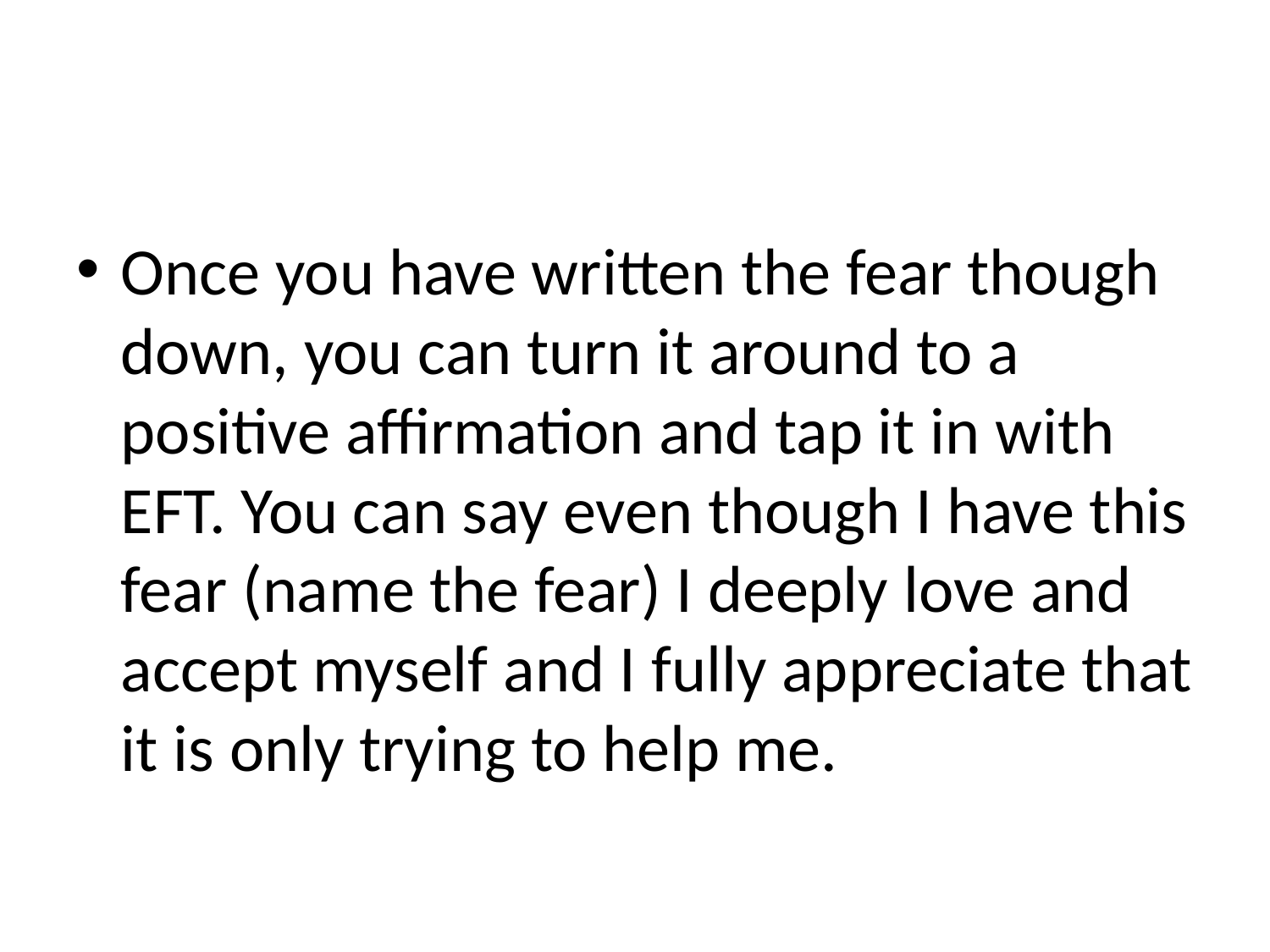

#
Once you have written the fear though down, you can turn it around to a positive affirmation and tap it in with EFT. You can say even though I have this fear (name the fear) I deeply love and accept myself and I fully appreciate that it is only trying to help me.